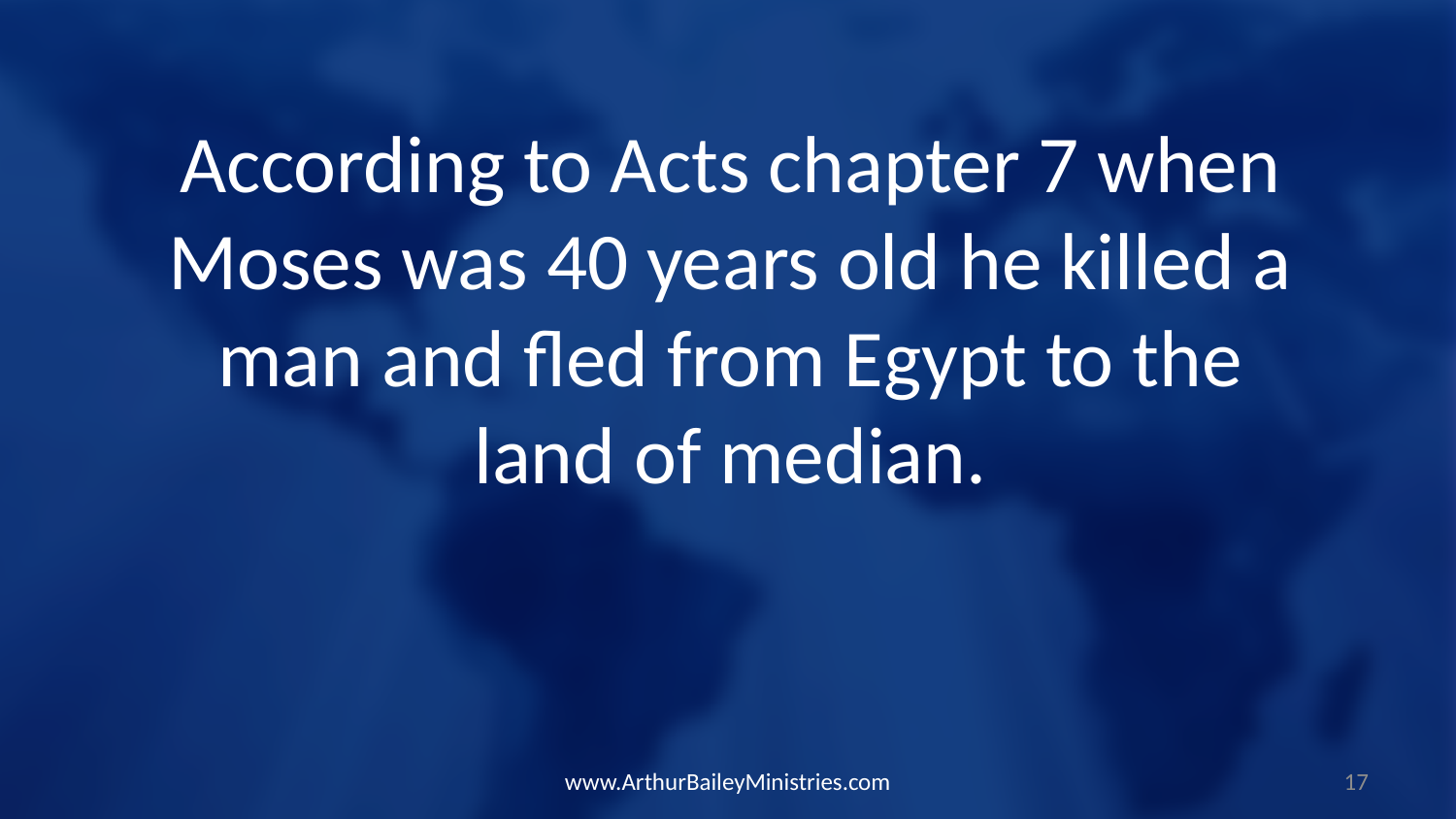

According to Acts chapter 7 when Moses was 40 years old he killed a man and fled from Egypt to the land of median.

www.ArthurBaileyMinistries.com
17